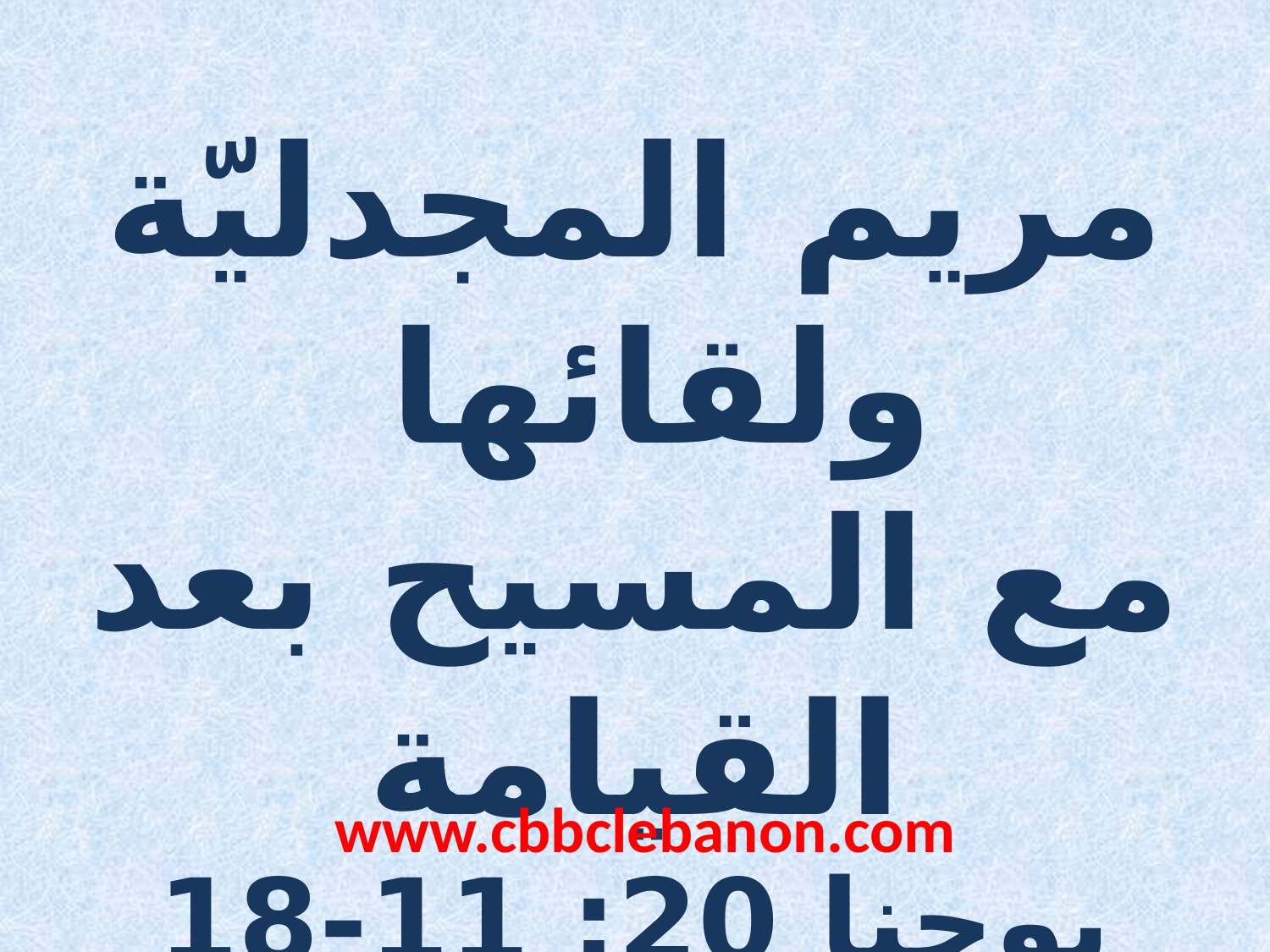

مريم المجدليّة ولقائها
مع المسيح بعد القيامة
يوحنا 20: 11-18

www.cbbclebanon.com